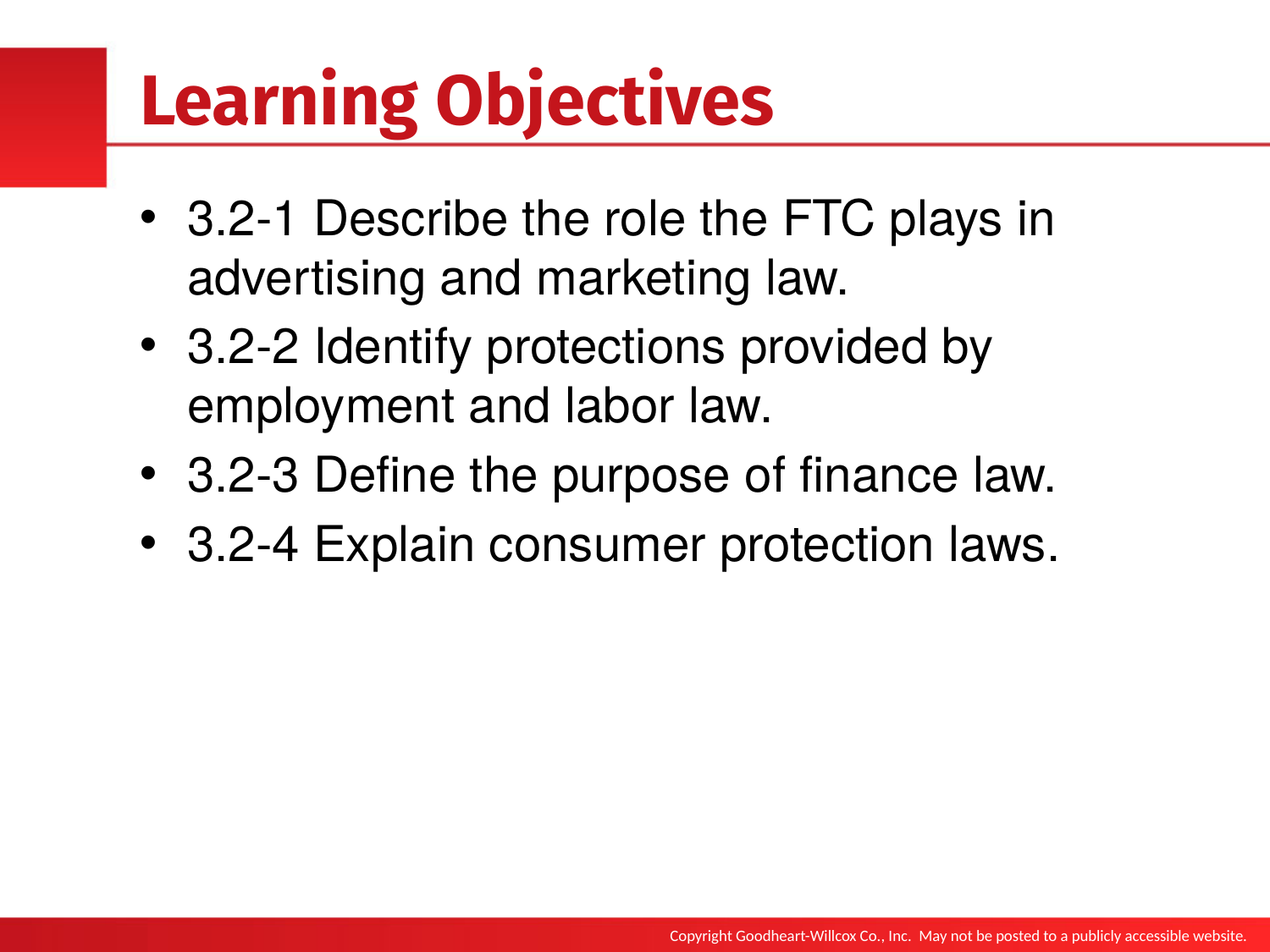

# Learning Objectives
3.2-1 Describe the role the FTC plays in advertising and marketing law.
3.2-2 Identify protections provided by employment and labor law.
3.2-3 Define the purpose of finance law.
3.2-4 Explain consumer protection laws.